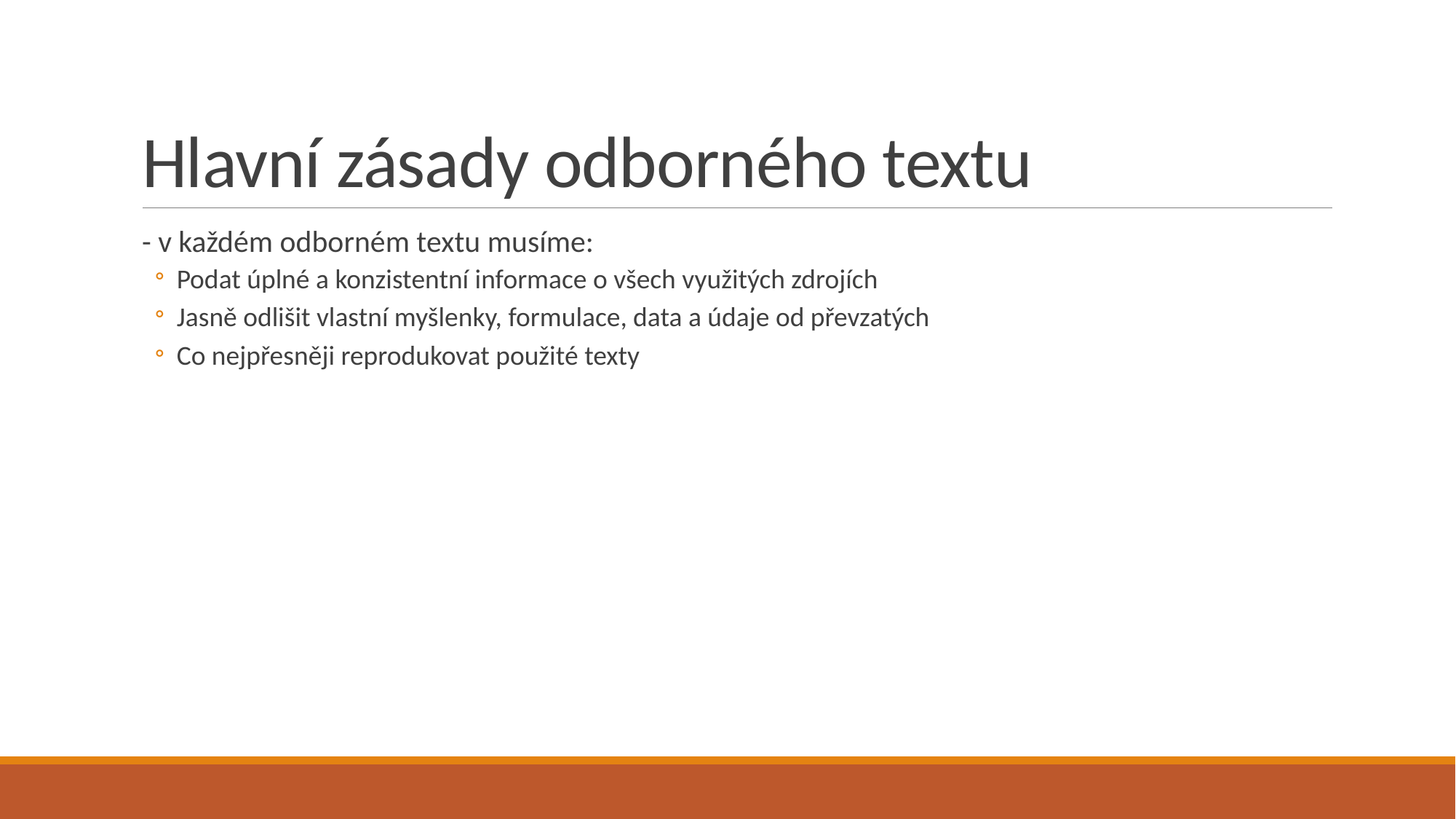

# Hlavní zásady odborného textu
- v každém odborném textu musíme:
Podat úplné a konzistentní informace o všech využitých zdrojích
Jasně odlišit vlastní myšlenky, formulace, data a údaje od převzatých
Co nejpřesněji reprodukovat použité texty